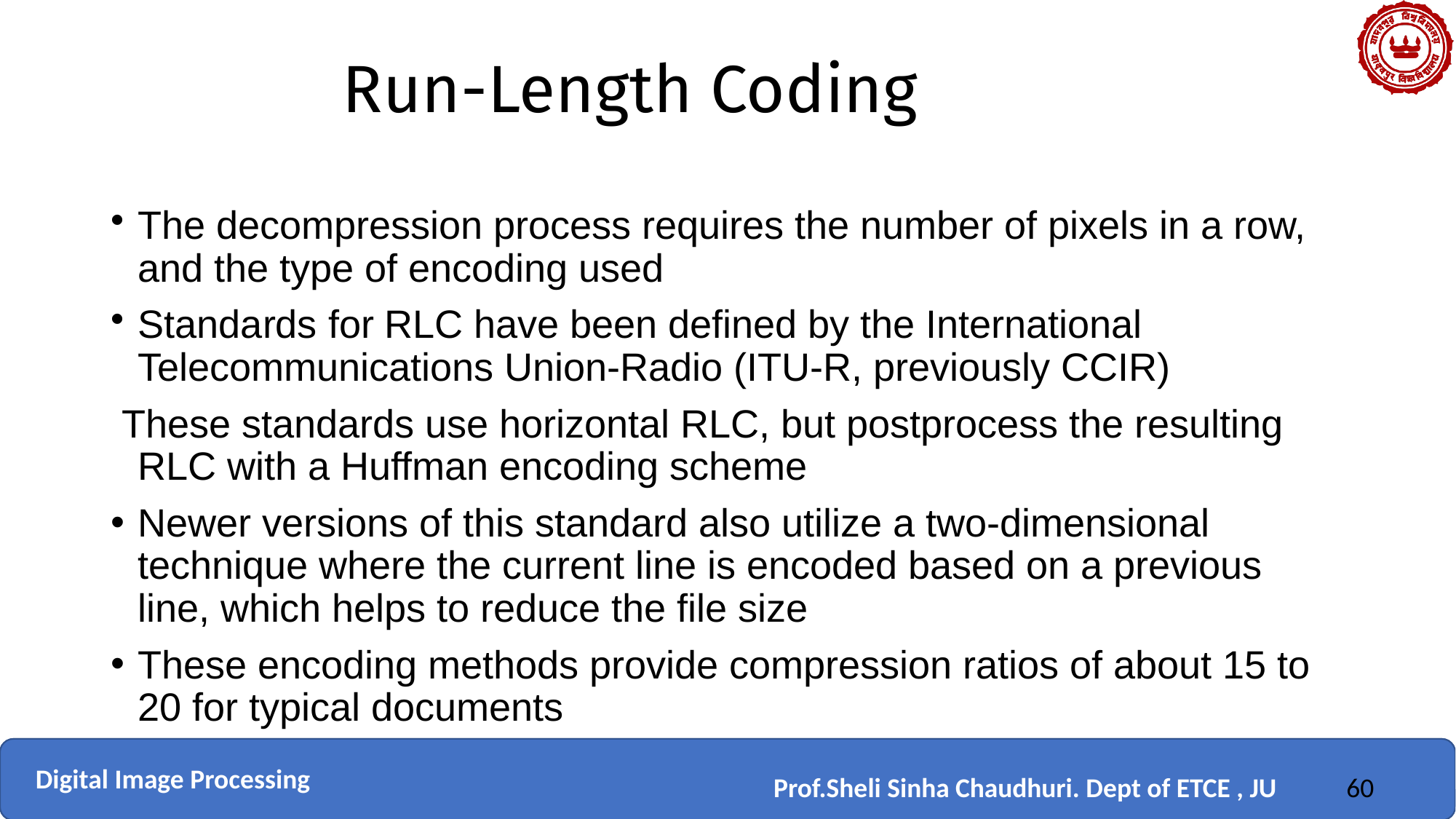

# Run-Length Coding
The decompression process requires the number of pixels in a row, and the type of encoding used
Standards for RLC have been defined by the International Telecommunications Union-Radio (ITU-R, previously CCIR)
 These standards use horizontal RLC, but postprocess the resulting RLC with a Huffman encoding scheme
Newer versions of this standard also utilize a two-dimensional technique where the current line is encoded based on a previous line, which helps to reduce the file size
These encoding methods provide compression ratios of about 15 to 20 for typical documents